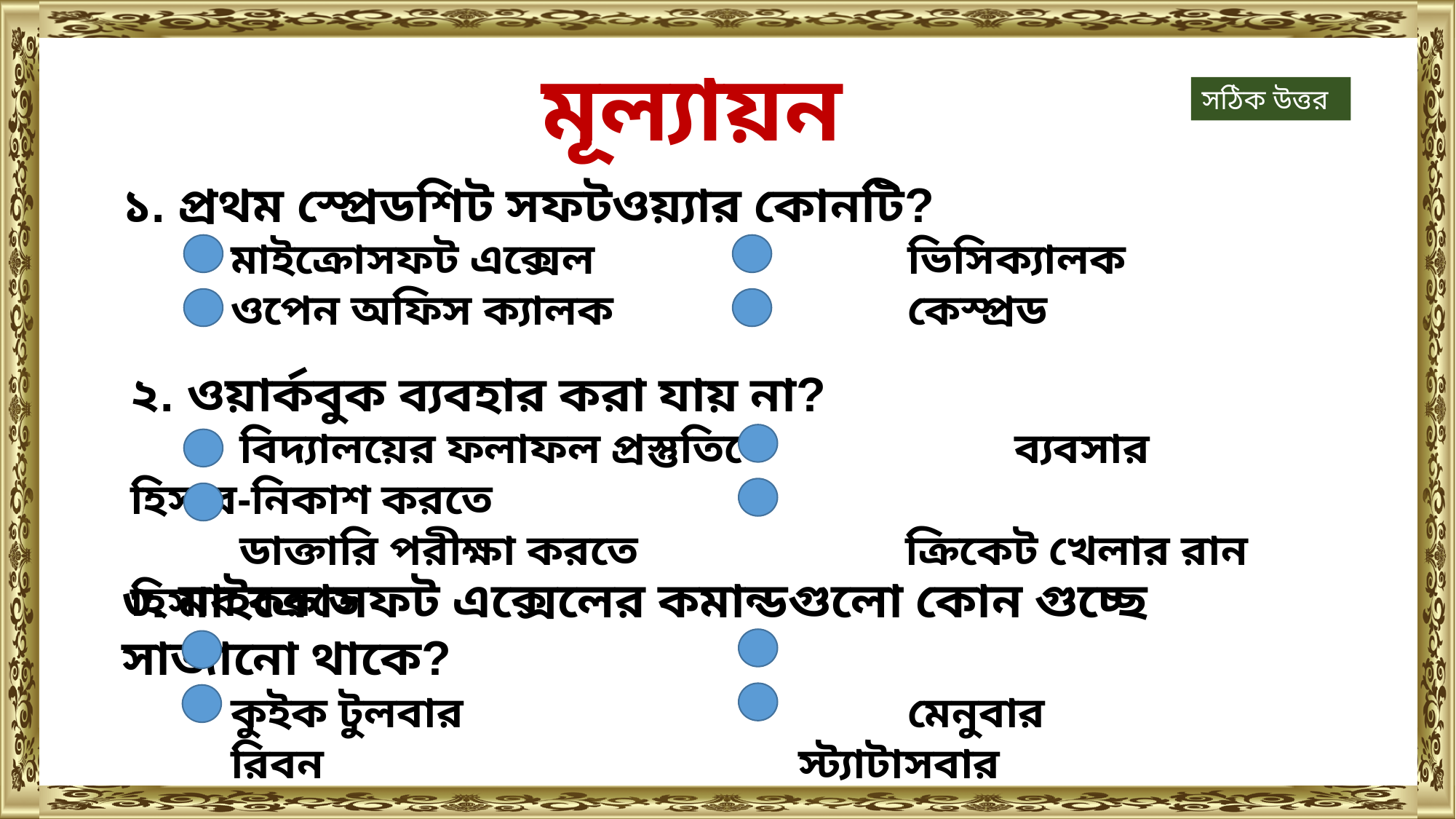

মূল্যায়ন
সঠিক উত্তর
১. প্রথম স্প্রেডশিট সফটওয়্যার কোনটি?
      	মাইক্রোসফট এক্সেল			  ভিসিক্যালক
     	ওপেন অফিস ক্যালক 	 		  কেস্প্রড

২. ওয়ার্কবুক ব্যবহার করা যায় না?
      	বিদ্যালয়ের ফলাফল প্রস্তুতিতে   		 ব্যবসার হিসাব-নিকাশ করতে
     	ডাক্তারি পরীক্ষা করতে 	       		 ক্রিকেট খেলার রান হিসাব করতে

৩. মাইক্রোসফট এক্সেলের কমান্ডগুলো কোন গুচ্ছে সাজানো থাকে?
     	কুইক টুলবার	            		  মেনুবার
     	রিবন		              		  স্ট্যাটাসবার